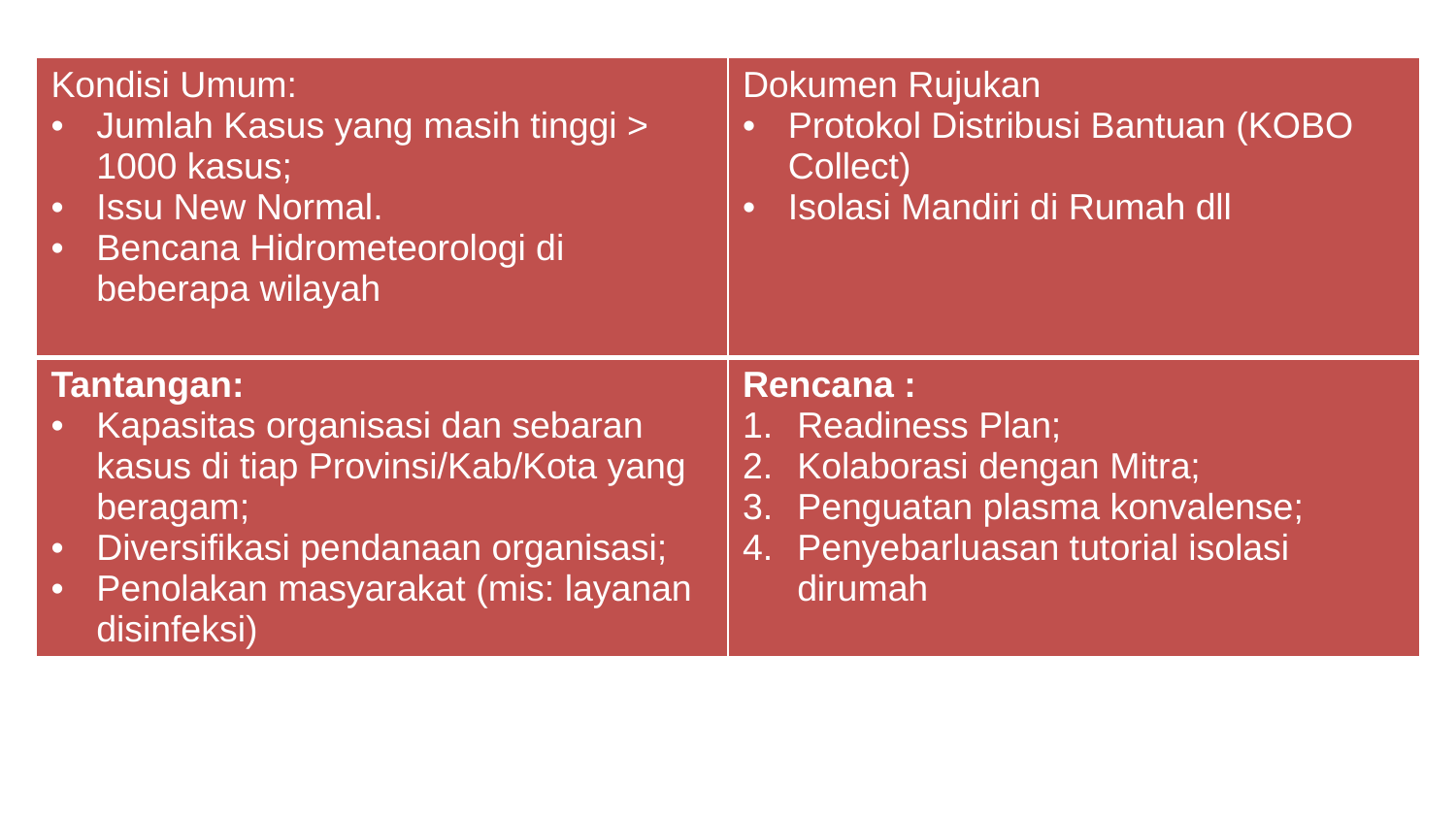

| Kondisi Umum: Jumlah Kasus yang masih tinggi > 1000 kasus; Issu New Normal. Bencana Hidrometeorologi di beberapa wilayah | Dokumen Rujukan Protokol Distribusi Bantuan (KOBO Collect) Isolasi Mandiri di Rumah dll |
| --- | --- |
| Tantangan: Kapasitas organisasi dan sebaran kasus di tiap Provinsi/Kab/Kota yang beragam; Diversifikasi pendanaan organisasi; Penolakan masyarakat (mis: layanan disinfeksi) | Rencana : Readiness Plan; Kolaborasi dengan Mitra; Penguatan plasma konvalense; Penyebarluasan tutorial isolasi dirumah |